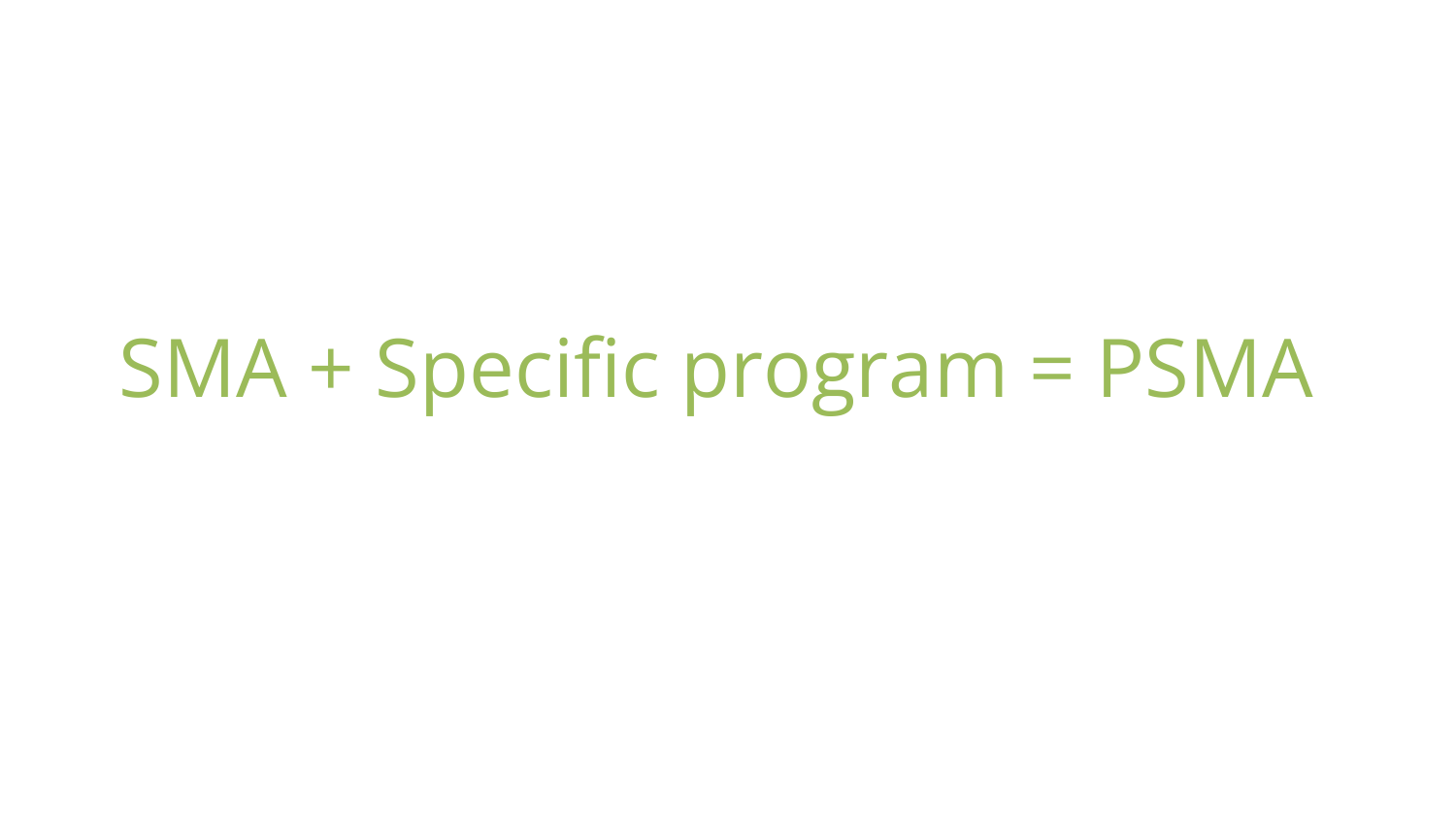

# SMA + Specific program = PSMA